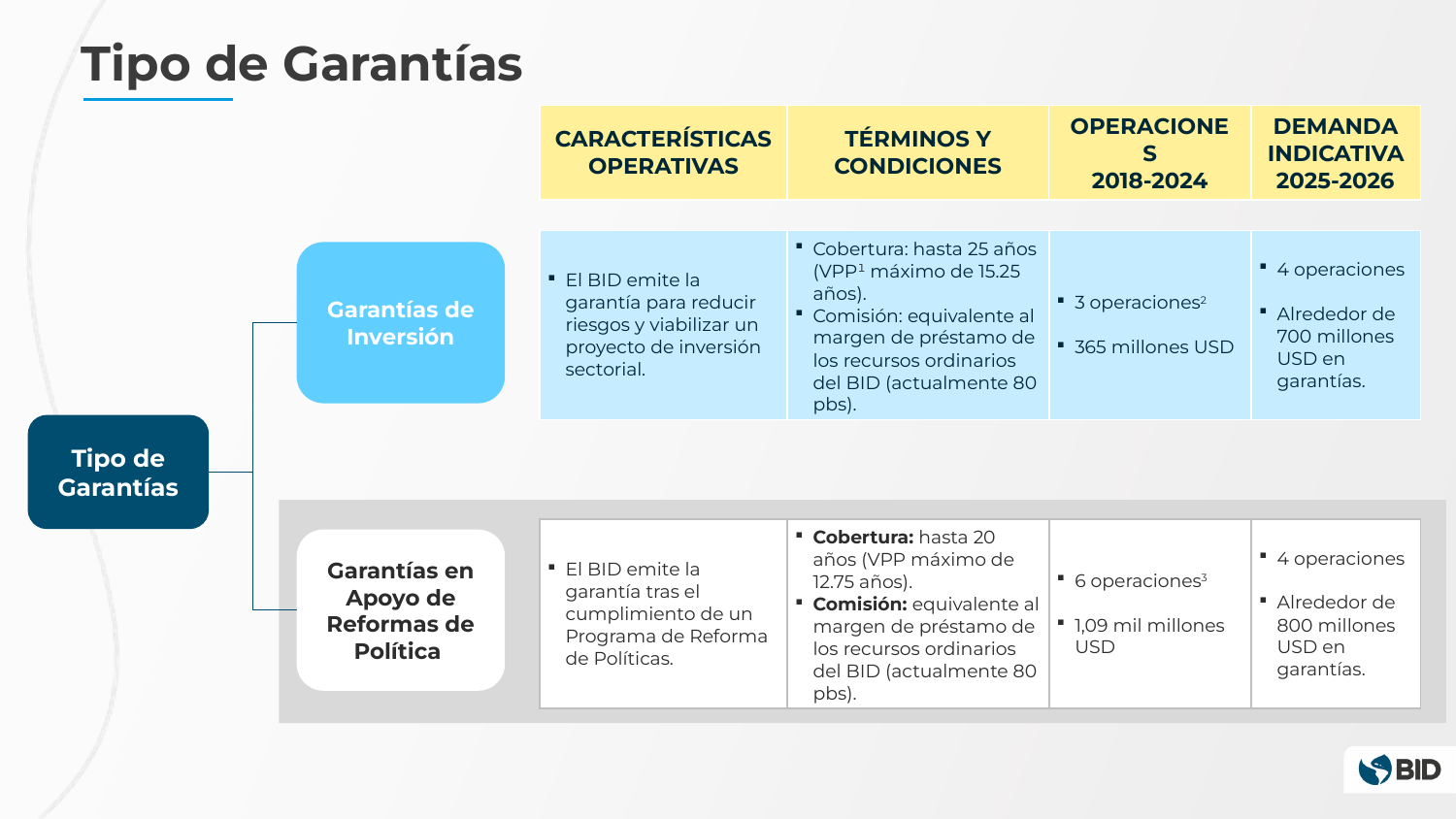

Tipo de Garantías
| CARACTERÍSTICAS OPERATIVAS | TÉRMINOS Y CONDICIONES | OPERACIONES 2018-2024 | DEMANDA INDICATIVA 2025-2026 |
| --- | --- | --- | --- |
| El BID emite la garantía para reducir riesgos y viabilizar un proyecto de inversión sectorial. | Cobertura: hasta 25 años (VPP¹ máximo de 15.25 años). Comisión: equivalente al margen de préstamo de los recursos ordinarios del BID (actualmente 80 pbs). | 3 operaciones2 365 millones USD | 4 operaciones Alrededor de 700 millones USD en garantías. |
| --- | --- | --- | --- |
Garantías de Inversión
Tipo de Garantías

| El BID emite la garantía tras el cumplimiento de un Programa de Reforma de Políticas. | Cobertura: hasta 20 años (VPP máximo de 12.75 años). Comisión: equivalente al margen de préstamo de los recursos ordinarios del BID (actualmente 80 pbs). | 6 operaciones3 1,09 mil millones USD | 4 operaciones Alrededor de 800 millones USD en garantías. |
| --- | --- | --- | --- |
Garantías en Apoyo de Reformas de Política